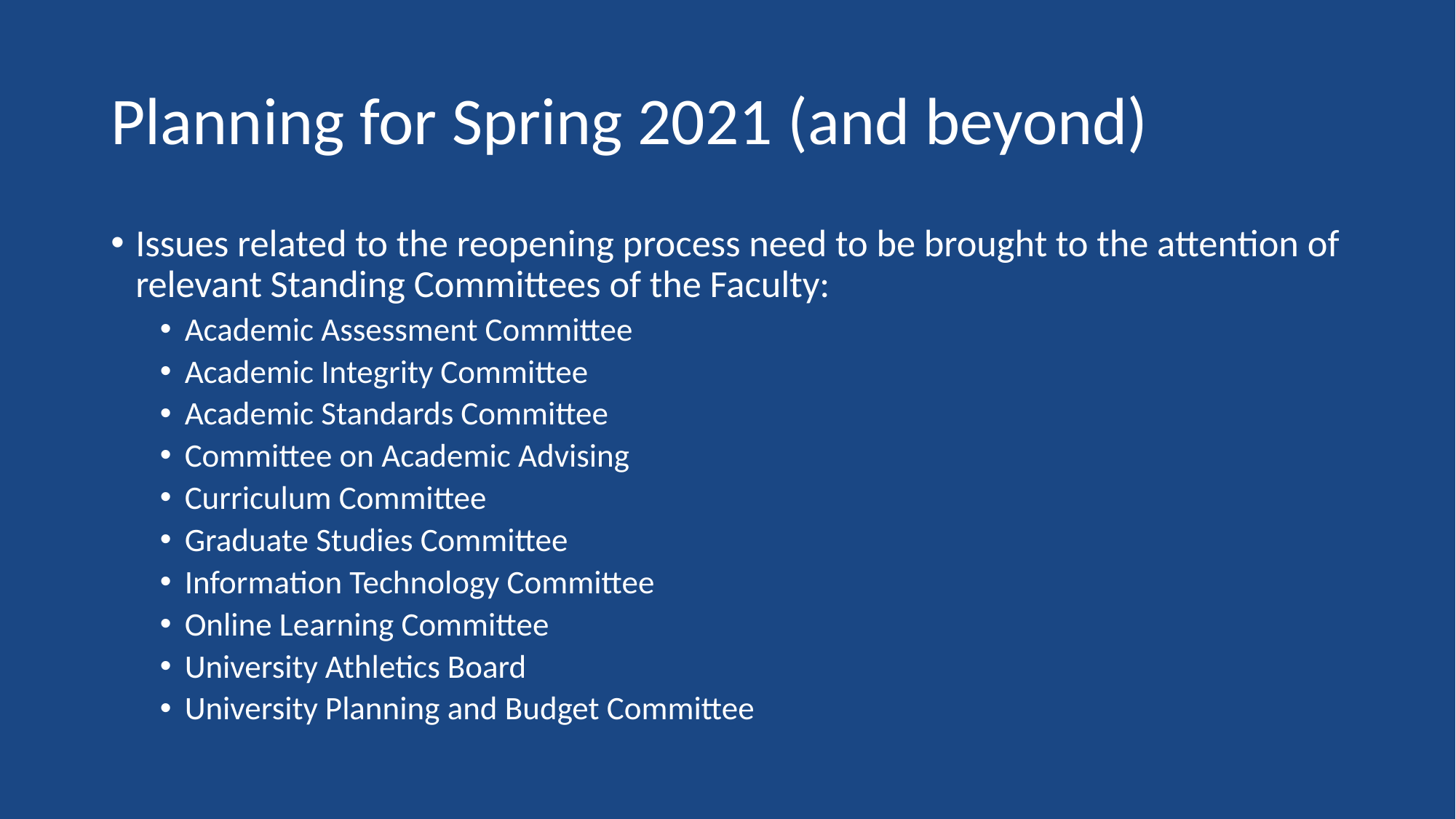

# Planning for Spring 2021 (and beyond)
Issues related to the reopening process need to be brought to the attention of relevant Standing Committees of the Faculty:
Academic Assessment Committee
Academic Integrity Committee
Academic Standards Committee
Committee on Academic Advising
Curriculum Committee
Graduate Studies Committee
Information Technology Committee
Online Learning Committee
University Athletics Board
University Planning and Budget Committee